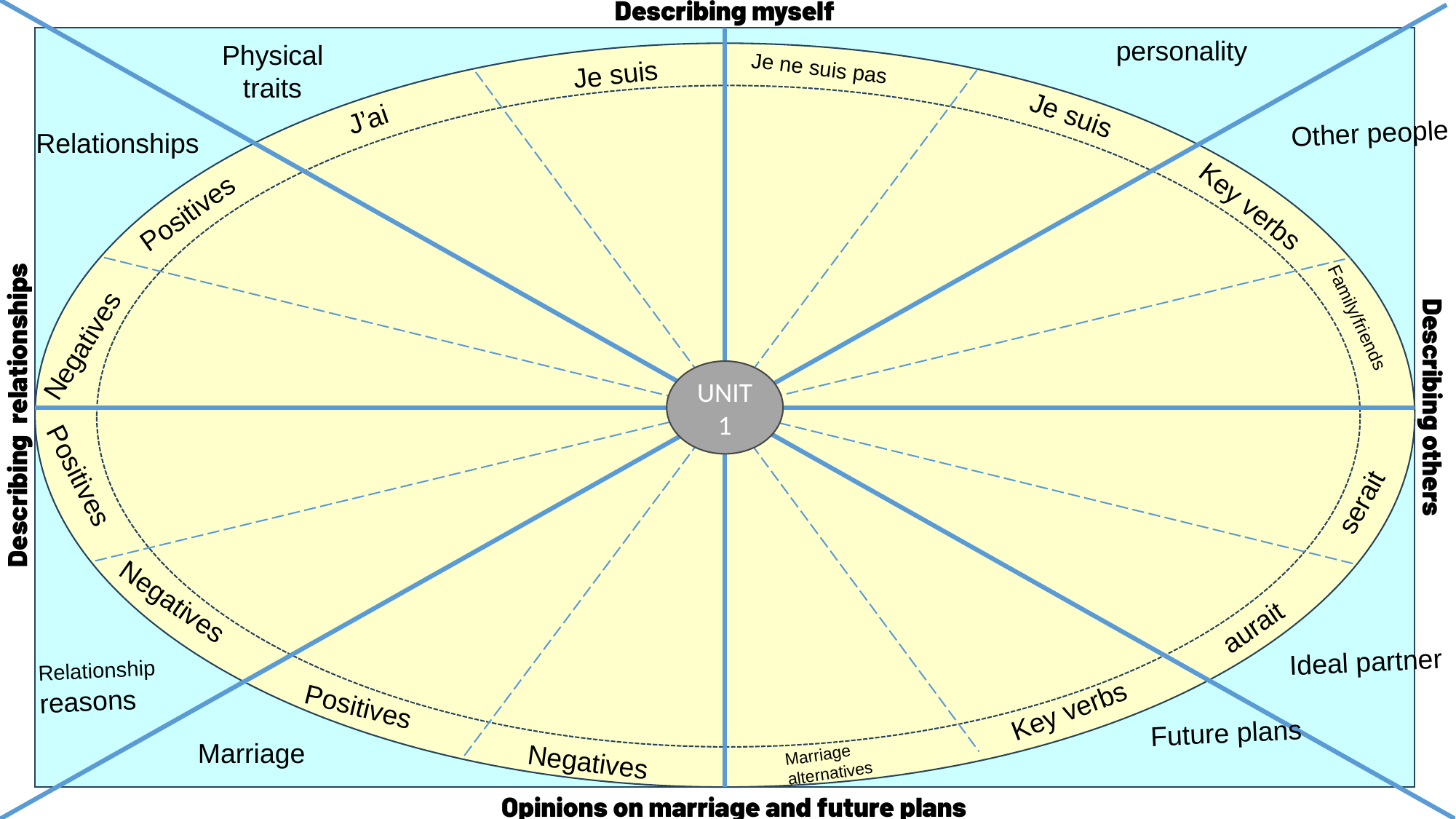

Describing myself
Ideal partner
personality
Physical traits

Je suis
Je ne suis pas

J’ai
Je suis
Other people
Relationships
Positives
Key verbs
Negatives
Family/friends
UNIT 1
Describing others
Describing  relationships
serait
Positives
aurait
Negatives
Ideal partner
Relationship reasons
Key verbs
Positives
Future plans
Marriage
Marriage
alternatives
Negatives
Opinions on marriage and future plans